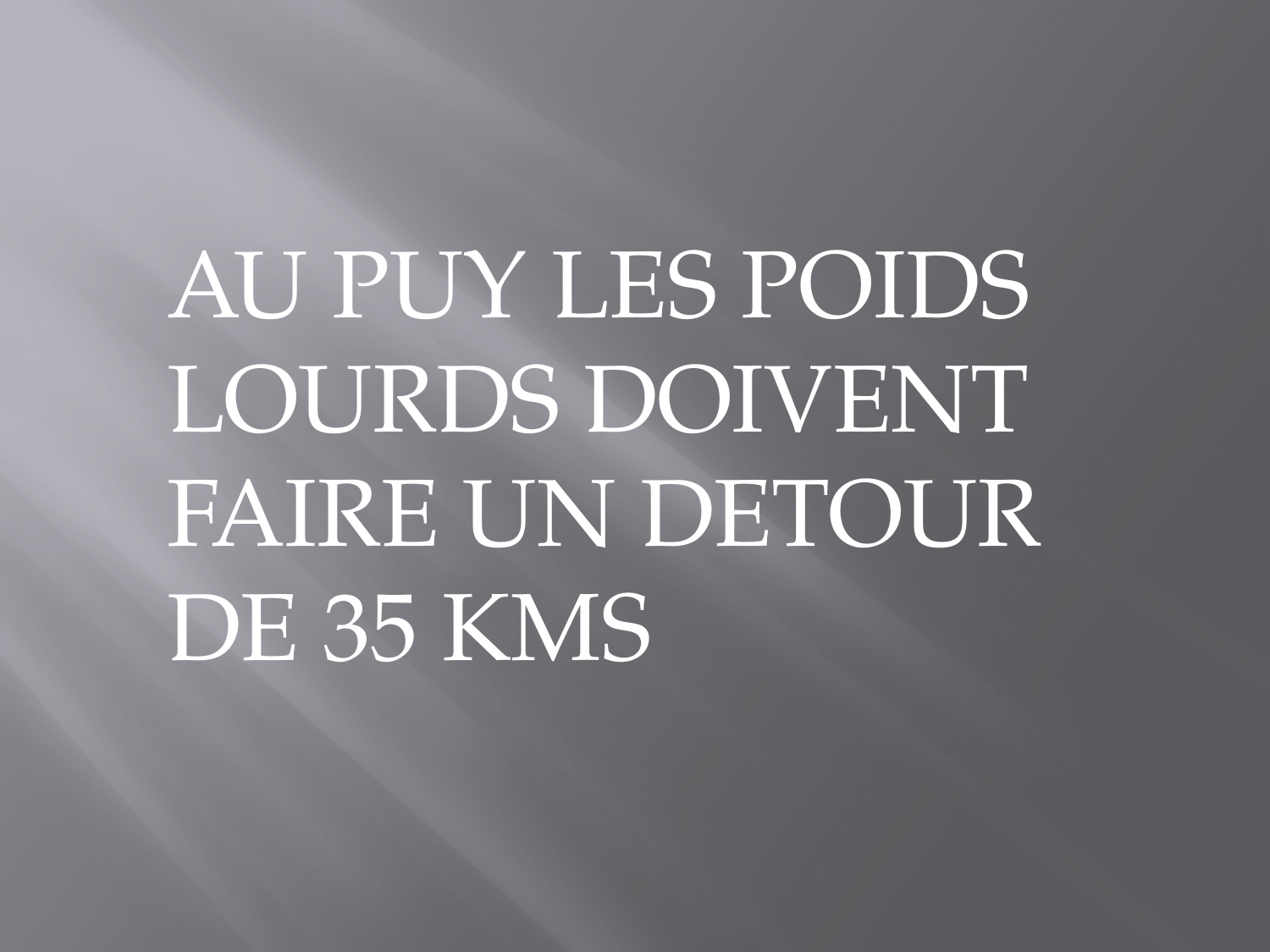

#
AU PUY LES POIDS LOURDS DOIVENT FAIRE UN DETOUR DE 35 KMS